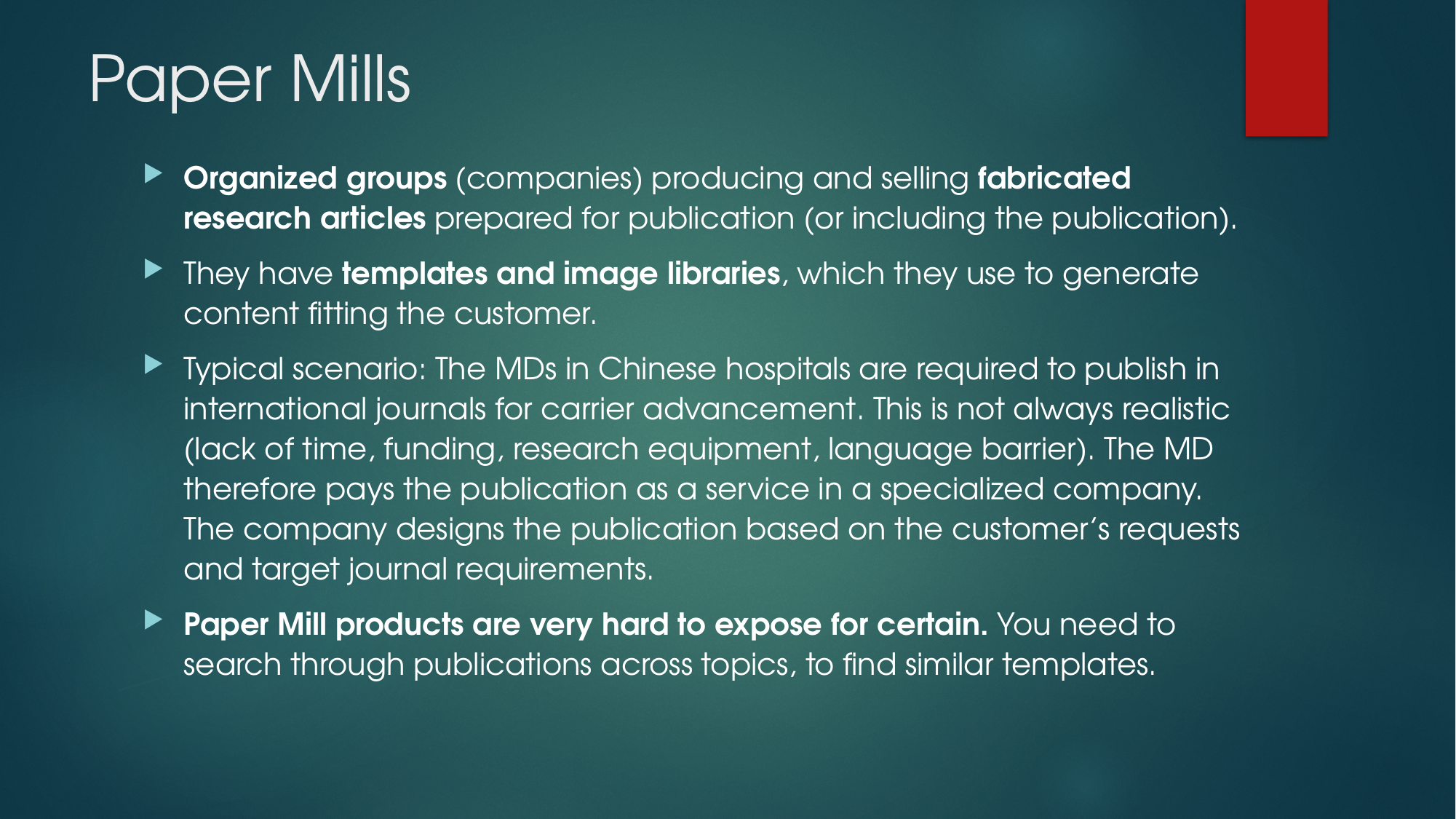

# Paper Mills
Organized groups (companies) producing and selling fabricated research articles prepared for publication (or including the publication).
They have templates and image libraries, which they use to generate content fitting the customer.
Typical scenario: The MDs in Chinese hospitals are required to publish in international journals for carrier advancement. This is not always realistic (lack of time, funding, research equipment, language barrier). The MD therefore pays the publication as a service in a specialized company. The company designs the publication based on the customer’s requests and target journal requirements.
Paper Mill products are very hard to expose for certain. You need to search through publications across topics, to find similar templates.